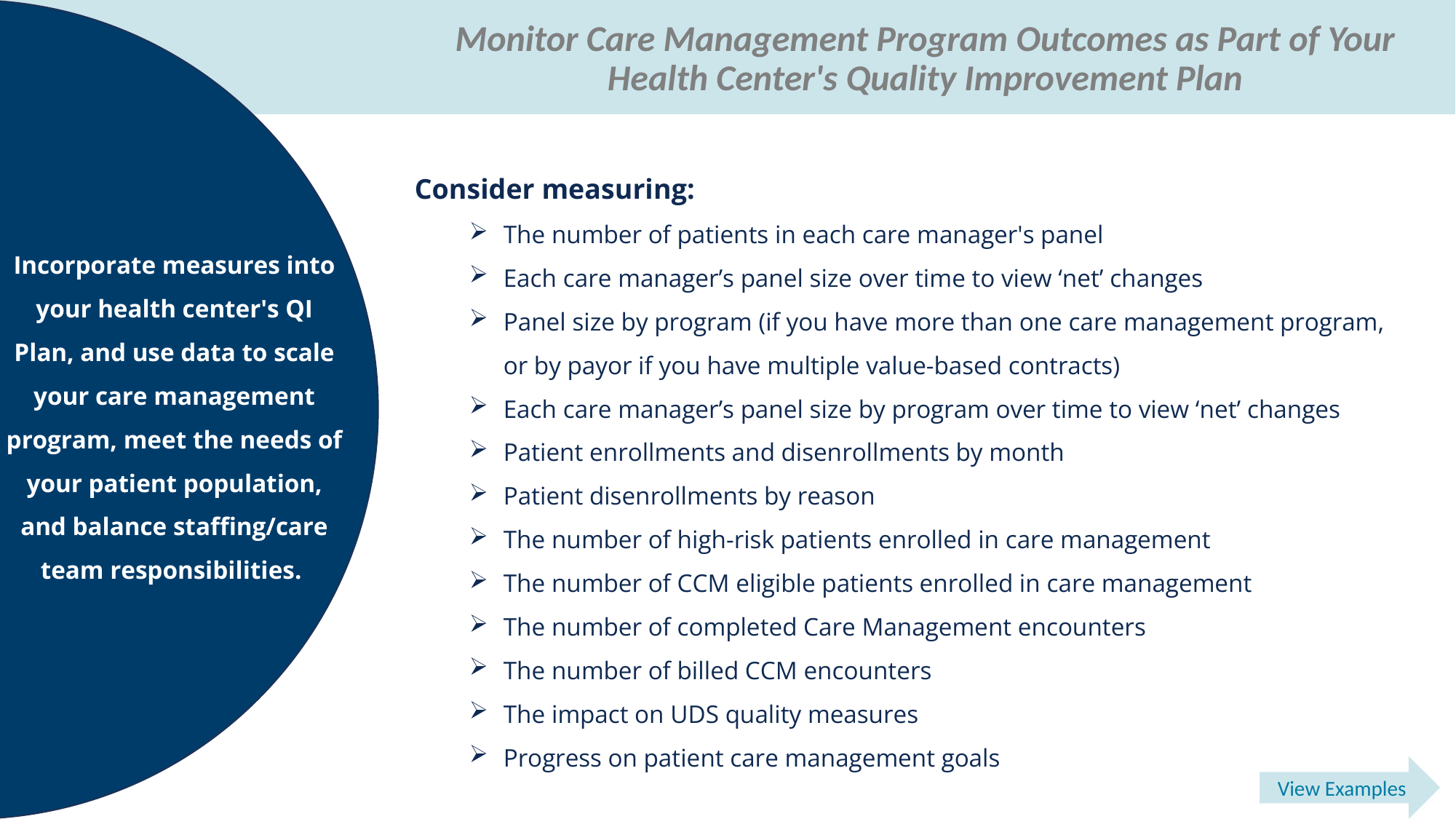

Monitor Care Management Program Outcomes as Part of Your Health Center's Quality Improvement Plan

Consider measuring: ​
The number of patients in each care manager's panel ​
Each care manager’s panel size over time to view ‘net’ changes​
Panel size by program (if you have more than one care management program, or by payor if you have multiple value-based contracts)​
Each care manager’s panel size by program over time to view ‘net’ changes​
Patient enrollments and disenrollments by month​
Patient disenrollments by reason​
The number of high-risk patients enrolled in care management​
The number of CCM eligible patients enrolled in care management​
The number of completed Care Management encounters​
The number of billed CCM encounters​
The impact on UDS quality measures​
Progress on patient care management goals
Incorporate measures into your health center's QI Plan, and use data to scale your care management program, meet the needs of your patient population, and balance staffing/care team responsibilities.

View Examples